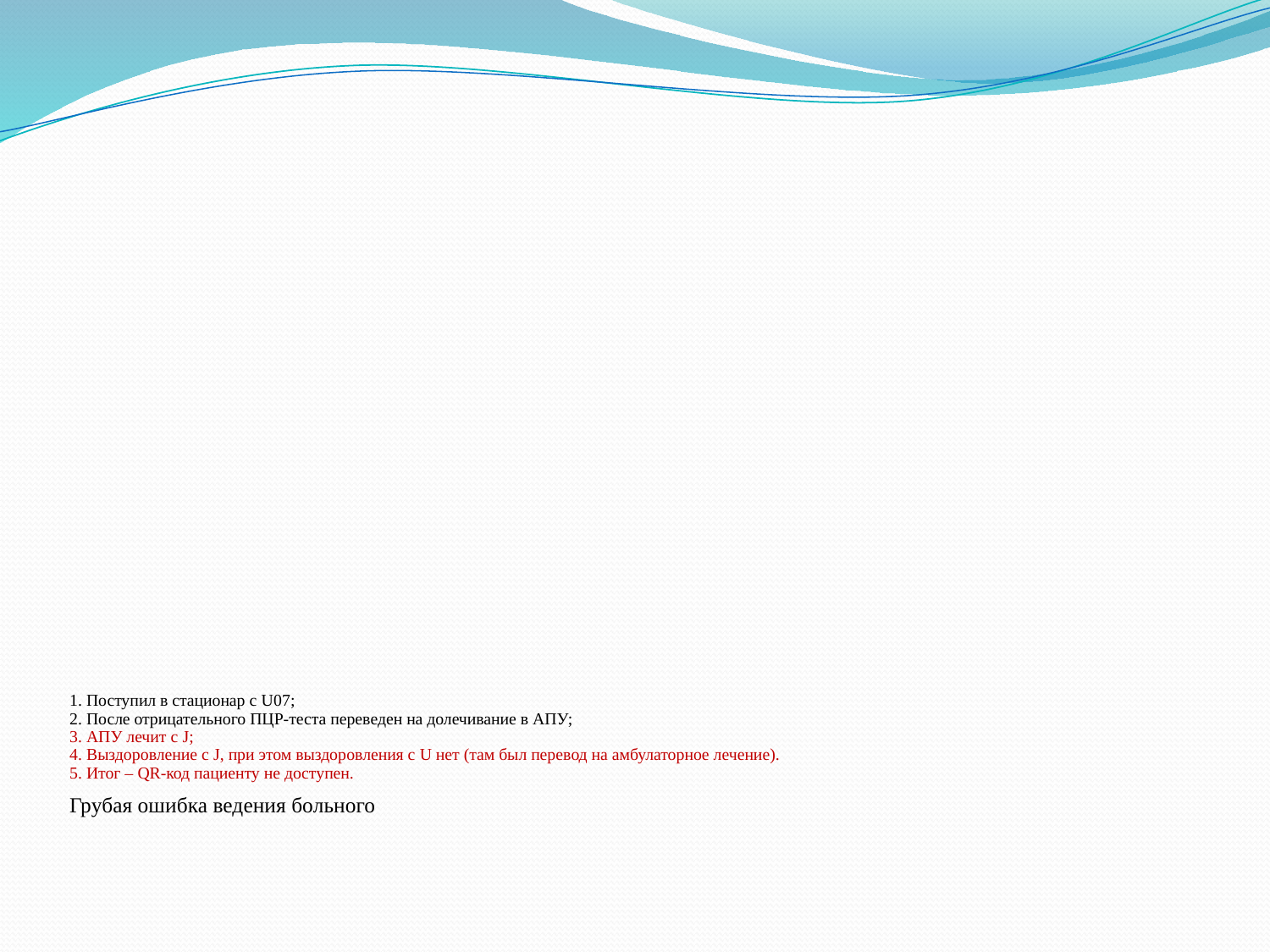

# 1. Поступил в стационар с U07; 2. После отрицательного ПЦР-теста переведен на долечивание в АПУ; 3. АПУ лечит с J; 4. Выздоровление с J, при этом выздоровления с U нет (там был перевод на амбулаторное лечение). 5. Итог – QR-код пациенту не доступен. Грубая ошибка ведения больного